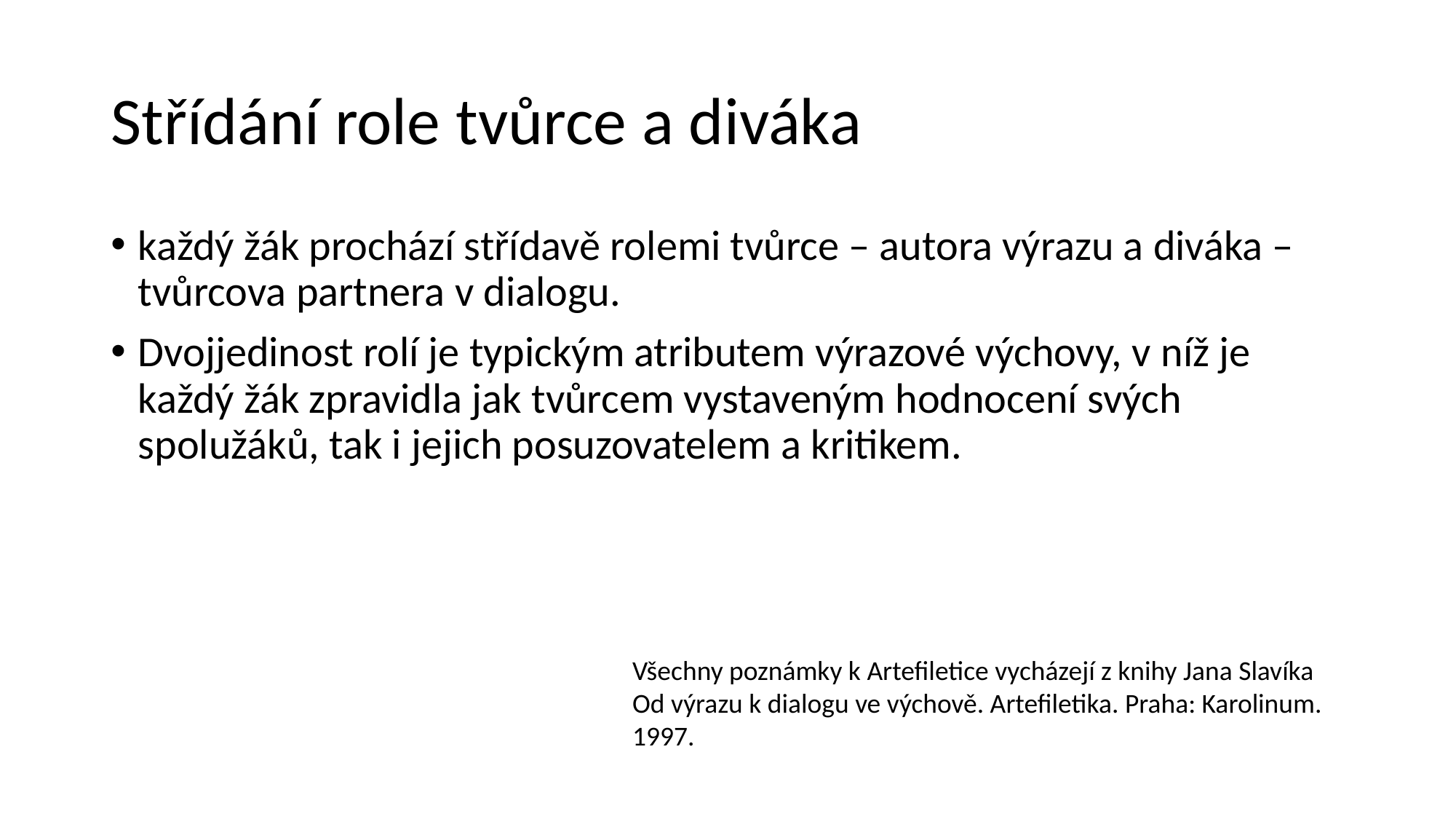

# Střídání role tvůrce a diváka
každý žák prochází střídavě rolemi tvůrce – autora výrazu a diváka – tvůrcova partnera v dialogu.
Dvojjedinost rolí je typickým atributem výrazové výchovy, v níž je každý žák zpravidla jak tvůrcem vystaveným hodnocení svých spolužáků, tak i jejich posuzovatelem a kritikem.

Všechny poznámky k Artefiletice vycházejí z knihy Jana Slavíka Od výrazu k dialogu ve výchově. Artefiletika. Praha: Karolinum. 1997.